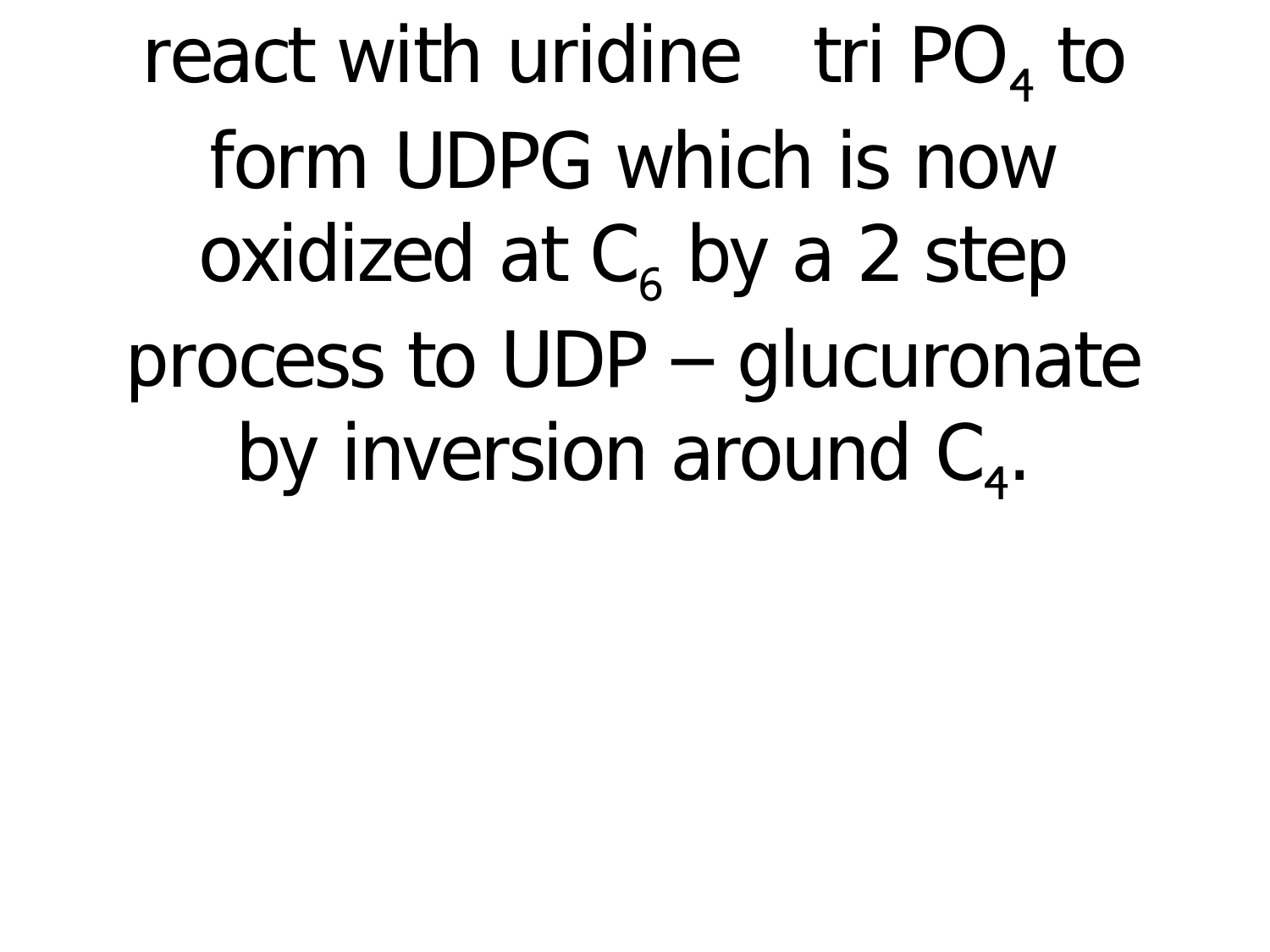

# Sequence of Reaction: Glucose is converted to G-6-P which is converted to G 1 P. this then react with uridine   tri PO4 to form UDPG which is now oxidized at C6 by a 2 step process to UDP – glucuronate by inversion around C4.